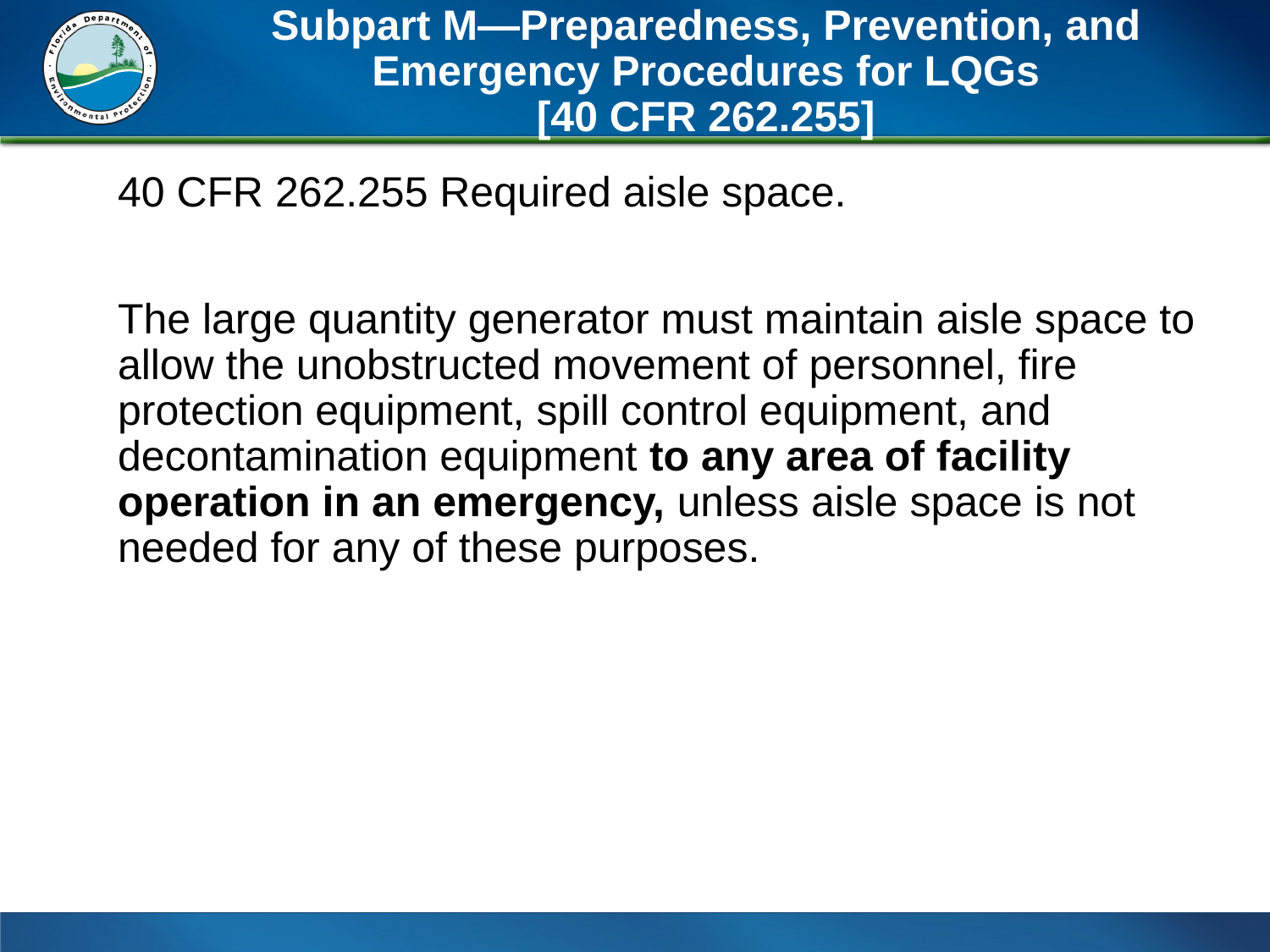

# Subpart M—Preparedness, Prevention, and Emergency Procedures for LQGs [40 CFR 262.255]
	40 CFR 262.255 Required aisle space.

	The large quantity generator must maintain aisle space to allow the unobstructed movement of personnel, fire protection equipment, spill control equipment, and decontamination equipment to any area of facility operation in an emergency, unless aisle space is not needed for any of these purposes.